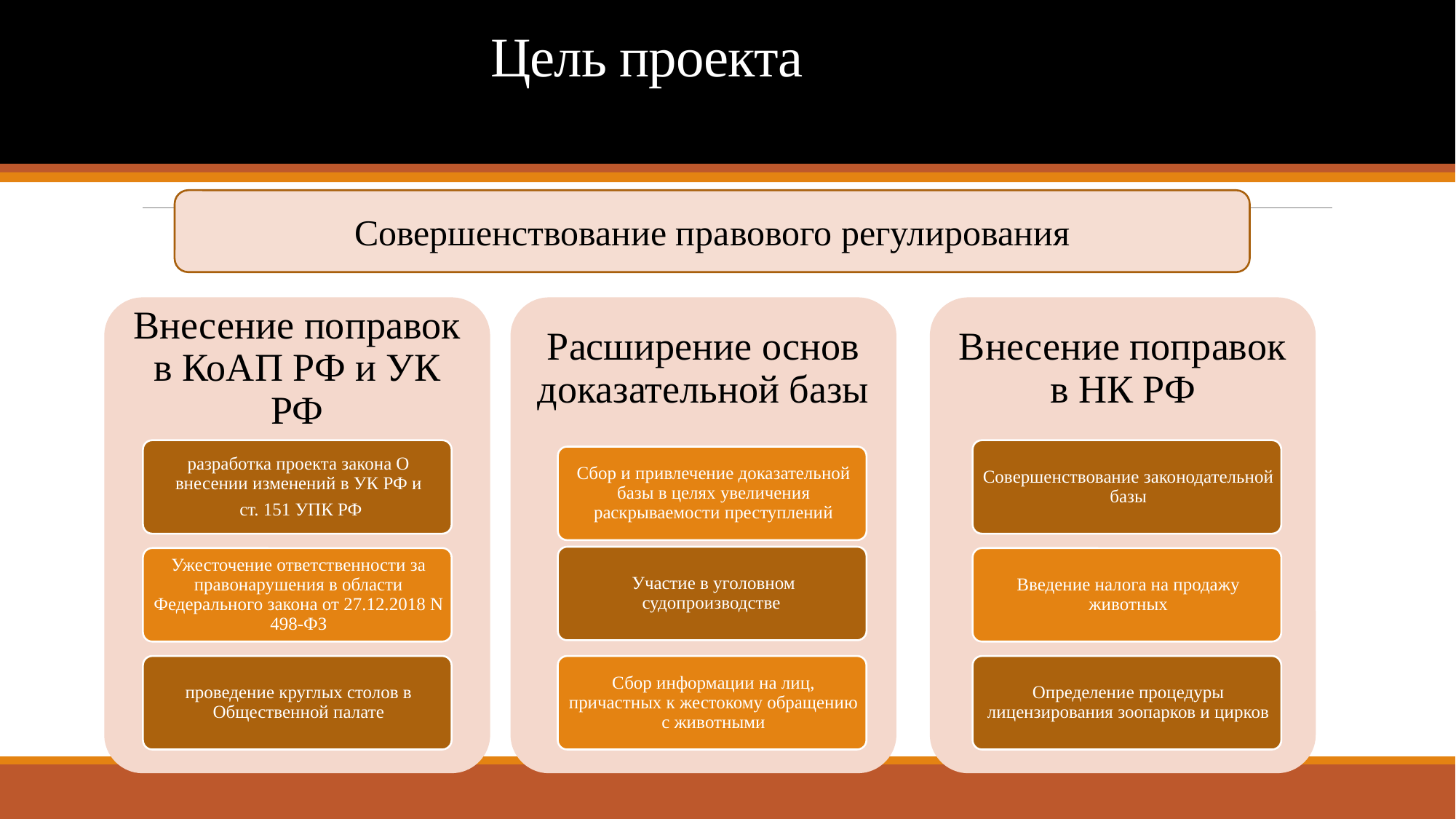

# Цель проекта
Совершенствование правового регулирования
Внесение поправок в КоАП РФ и УК РФ
разработка проекта закона О внесении изменений в УК РФ и
 ст. 151 УПК РФ
Ужесточение ответственности за правонарушения в области Федерального закона от 27.12.2018 N 498-ФЗ
проведение круглых столов в Общественной палате
Расширение основ доказательной базы
Участие в уголовном судопроизводстве
Сбор и привлечение доказательной базы в целях увеличения раскрываемости преступлений
Сбор информации на лиц, причастных к жестокому обращению с животными
Внесение поправок в НК РФ
Совершенствование законодательной базы
Введение налога на продажу животных
Определение процедуры лицензирования зоопарков и цирков